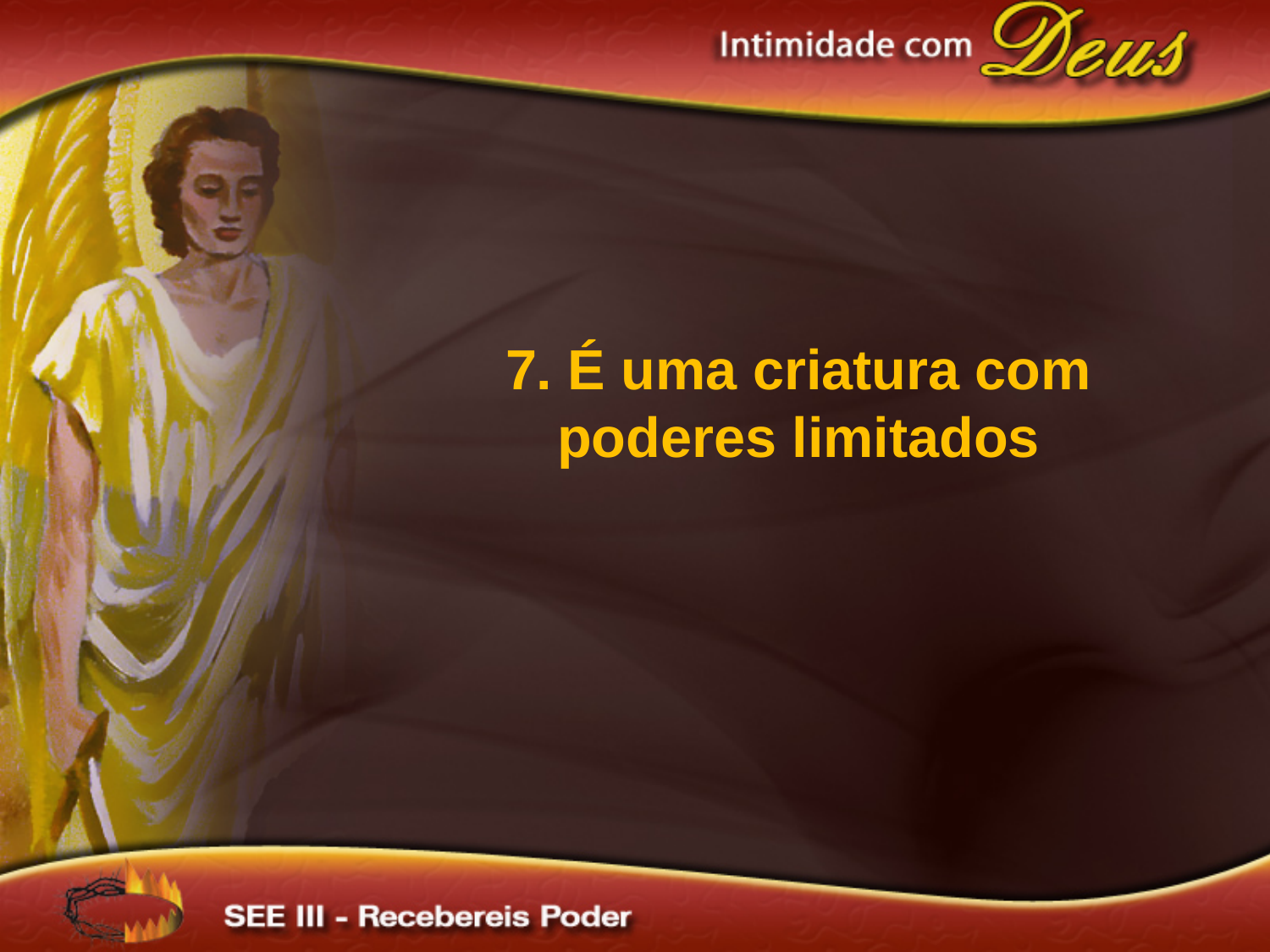

7. É uma criatura com poderes limitados